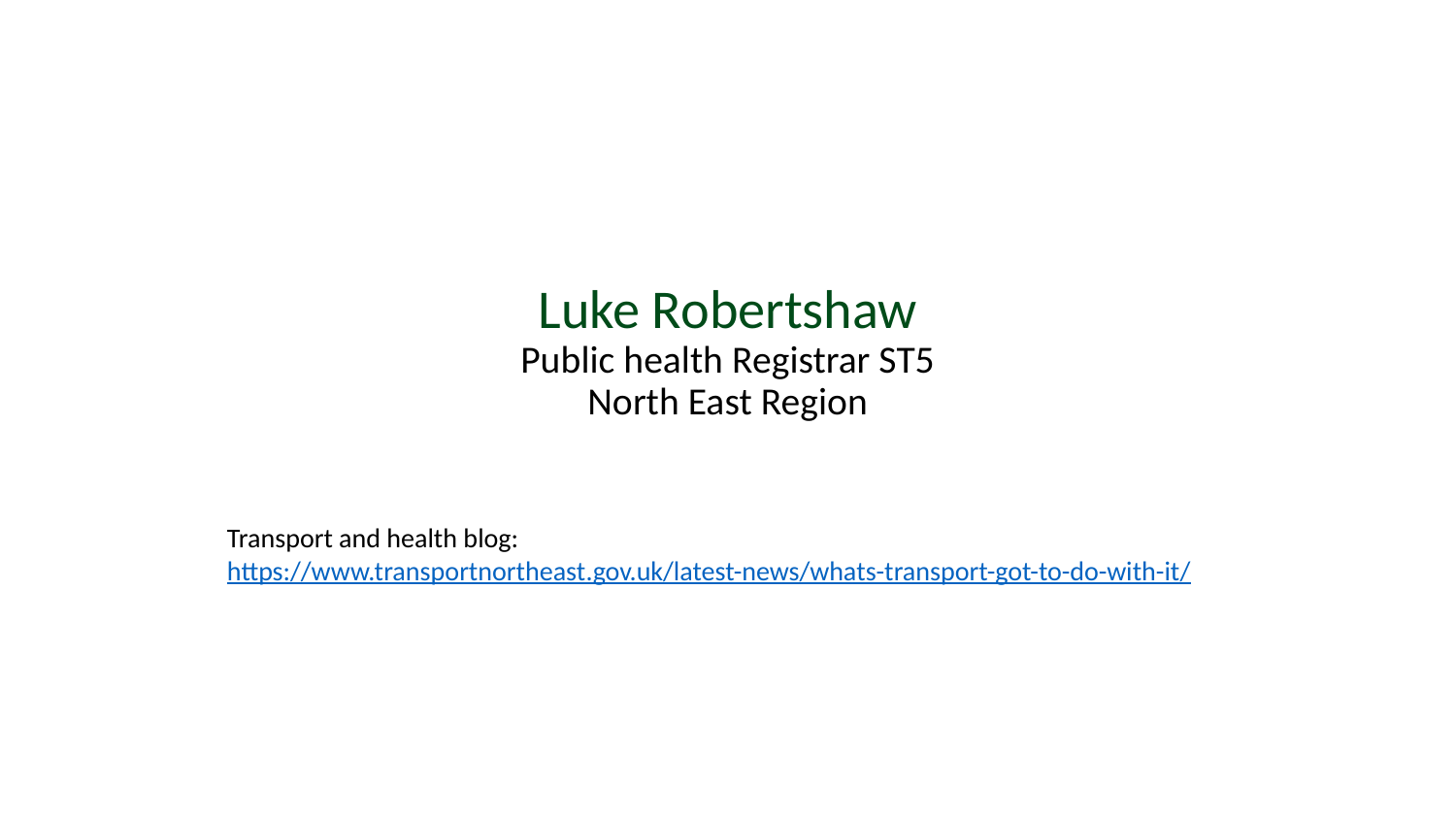

# Luke Robertshaw Public health Registrar ST5 North East Region
Transport and health blog:
https://www.transportnortheast.gov.uk/latest-news/whats-transport-got-to-do-with-it/